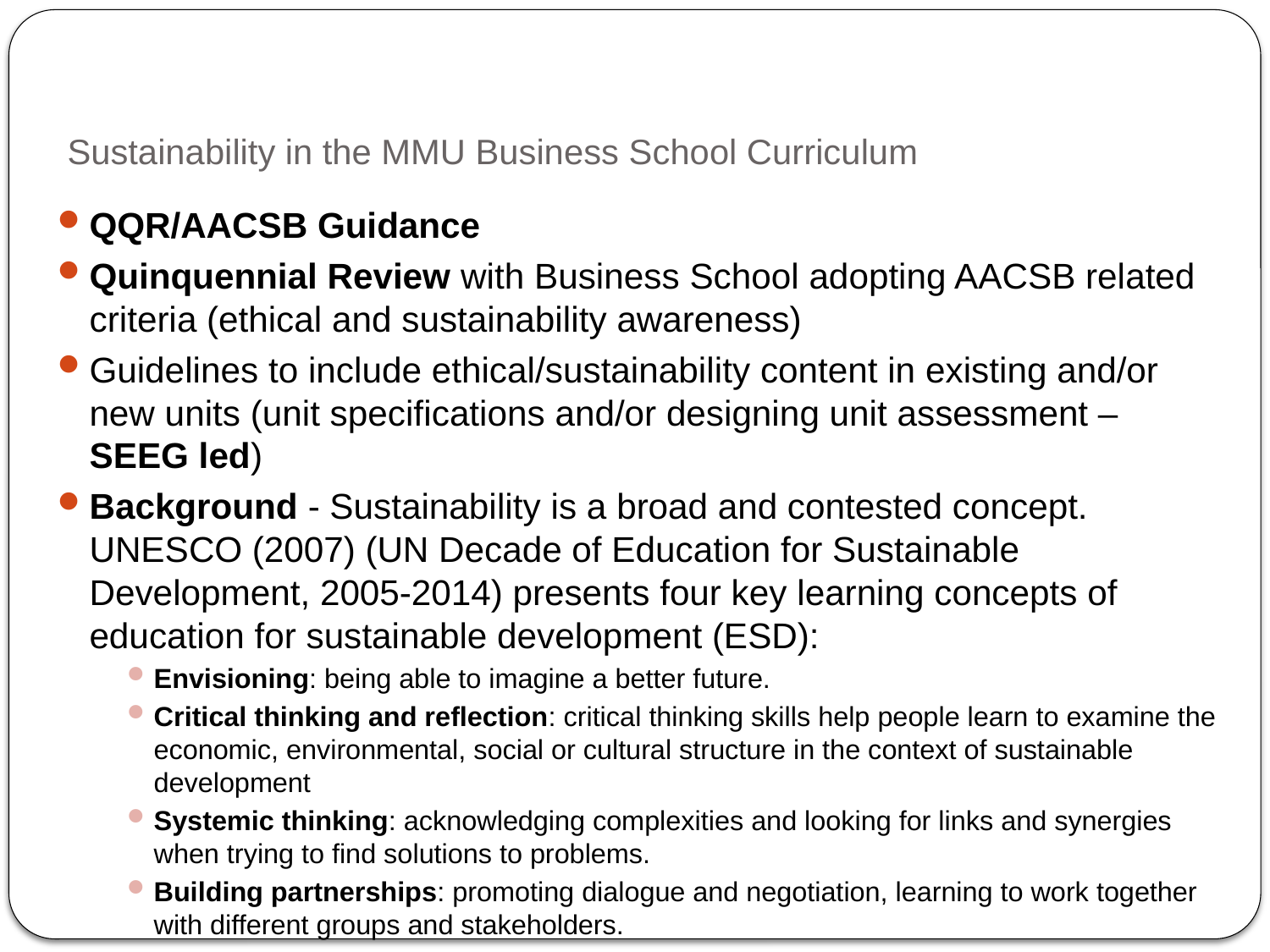

# Sustainability in the MMU Business School Curriculum
QQR/AACSB Guidance
Quinquennial Review with Business School adopting AACSB related criteria (ethical and sustainability awareness)
Guidelines to include ethical/sustainability content in existing and/or new units (unit specifications and/or designing unit assessment – SEEG led)
Background - Sustainability is a broad and contested concept.  UNESCO (2007) (UN Decade of Education for Sustainable Development, 2005-2014) presents four key learning concepts of education for sustainable development (ESD):
Envisioning: being able to imagine a better future.
Critical thinking and reflection: critical thinking skills help people learn to examine the economic, environmental, social or cultural structure in the context of sustainable development
Systemic thinking: acknowledging complexities and looking for links and synergies when trying to find solutions to problems.
Building partnerships: promoting dialogue and negotiation, learning to work together with different groups and stakeholders.